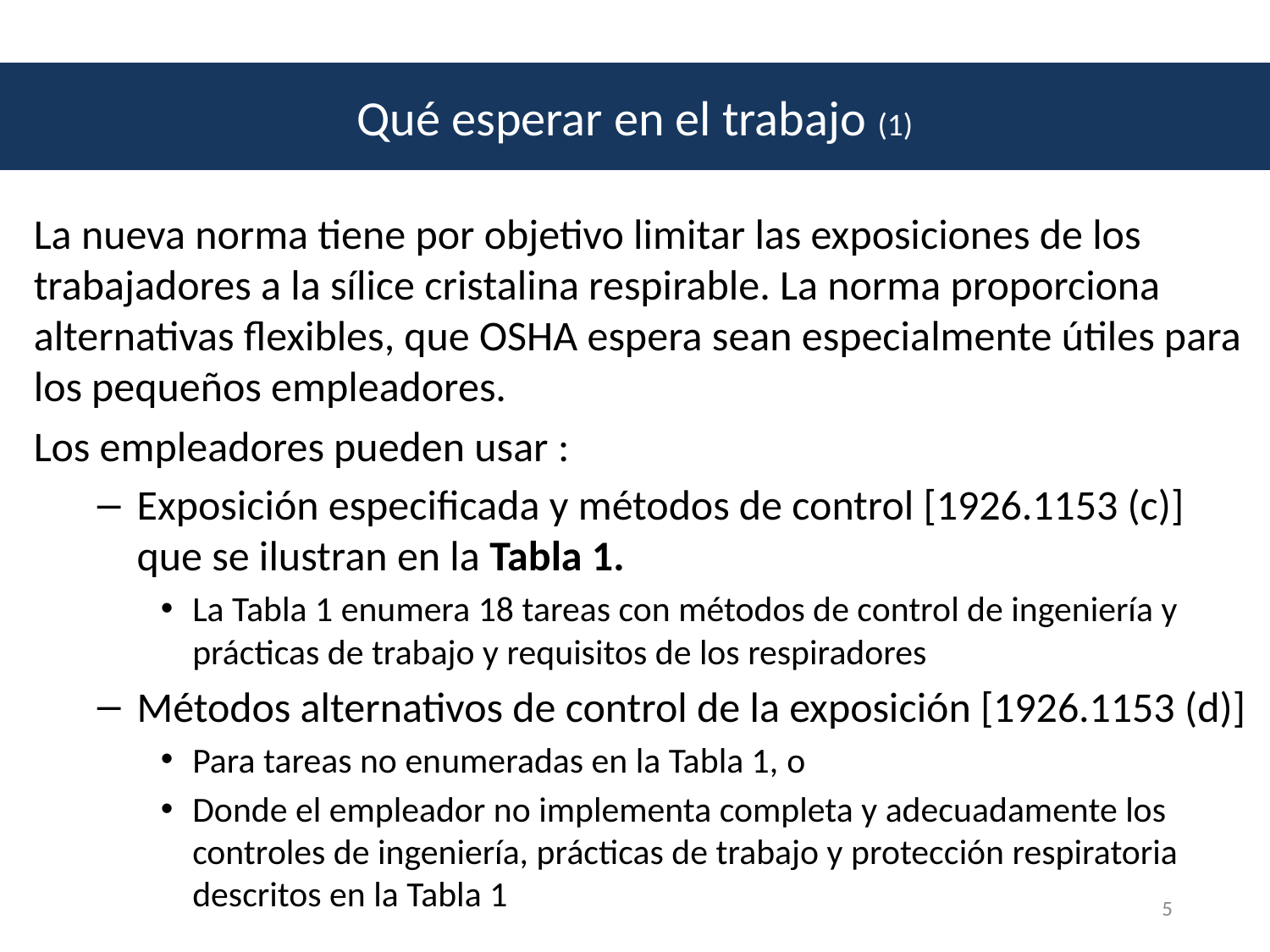

# Qué esperar en el trabajo (1)
Qué esperar en el trabajo (1)
La nueva norma tiene por objetivo limitar las exposiciones de los trabajadores a la sílice cristalina respirable. La norma proporciona alternativas flexibles, que OSHA espera sean especialmente útiles para los pequeños empleadores.
Los empleadores pueden usar :
Exposición especificada y métodos de control [1926.1153 (c)] que se ilustran en la Tabla 1.
La Tabla 1 enumera 18 tareas con métodos de control de ingeniería y prácticas de trabajo y requisitos de los respiradores
Métodos alternativos de control de la exposición [1926.1153 (d)]
Para tareas no enumeradas en la Tabla 1, o
Donde el empleador no implementa completa y adecuadamente los controles de ingeniería, prácticas de trabajo y protección respiratoria descritos en la Tabla 1

5